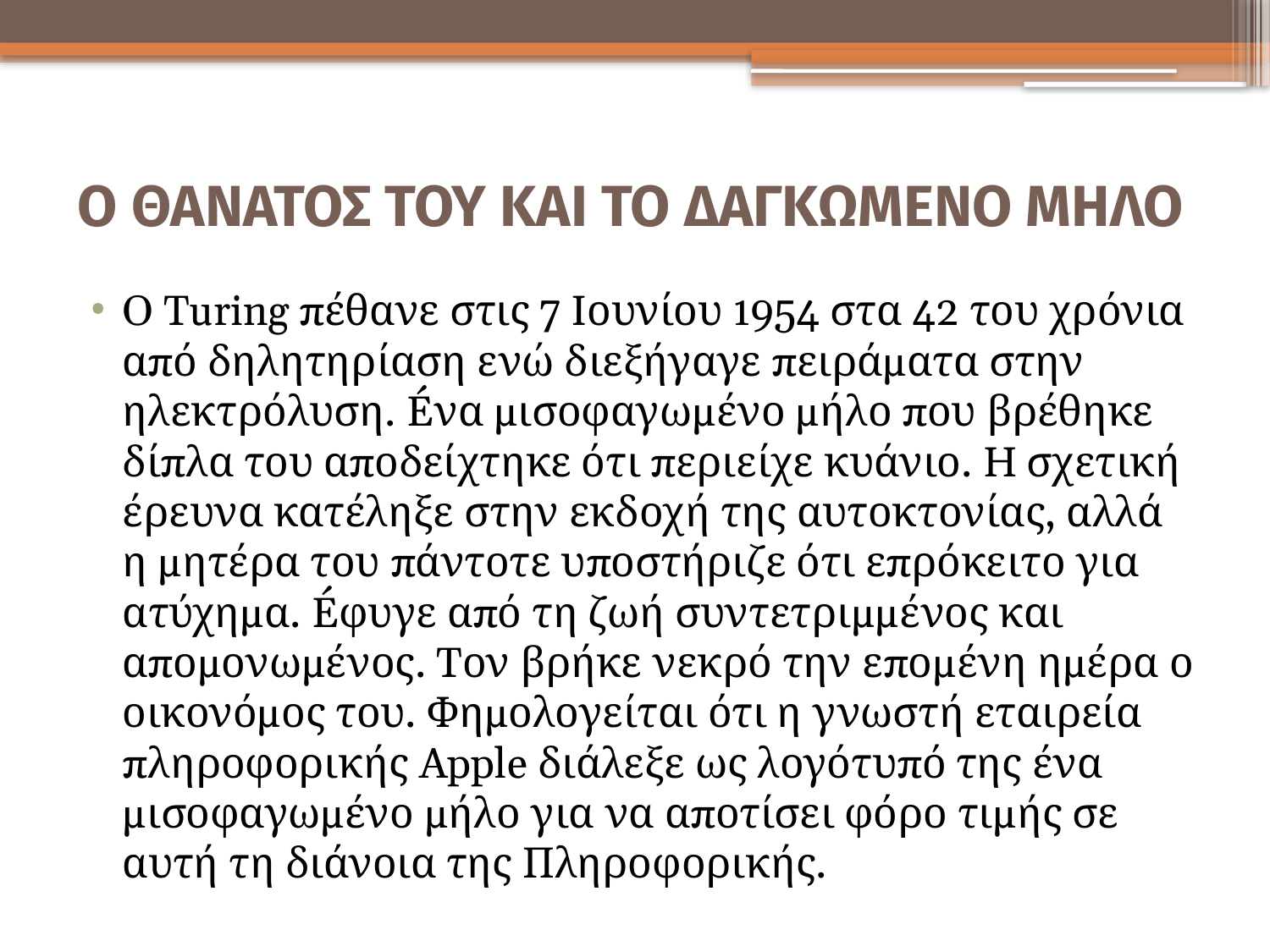

# Ο ΘΑΝΑΤΟΣ ΤΟΥ ΚΑΙ ΤΟ ΔΑΓΚΩΜΕΝΟ ΜΗΛΟ
Ο Turing πέθανε στις 7 Ιουνίου 1954 στα 42 του χρόνια από δηλητηρίαση ενώ διεξήγαγε πειράματα στην ηλεκτρόλυση. Ένα μισοφαγωμένο μήλο που βρέθηκε δίπλα του αποδείχτηκε ότι περιείχε κυάνιο. Η σχετική έρευνα κατέληξε στην εκδοχή της αυτοκτονίας, αλλά η μητέρα του πάντοτε υποστήριζε ότι επρόκειτο για ατύχημα. Έφυγε από τη ζωή συντετριμμένος και απομονωμένος. Τον βρήκε νεκρό την επομένη ημέρα ο οικονόμος του. Φημολογείται ότι η γνωστή εταιρεία πληροφορικής Apple διάλεξε ως λογότυπό της ένα μισοφαγωμένο μήλο για να αποτίσει φόρο τιμής σε αυτή τη διάνοια της Πληροφορικής.